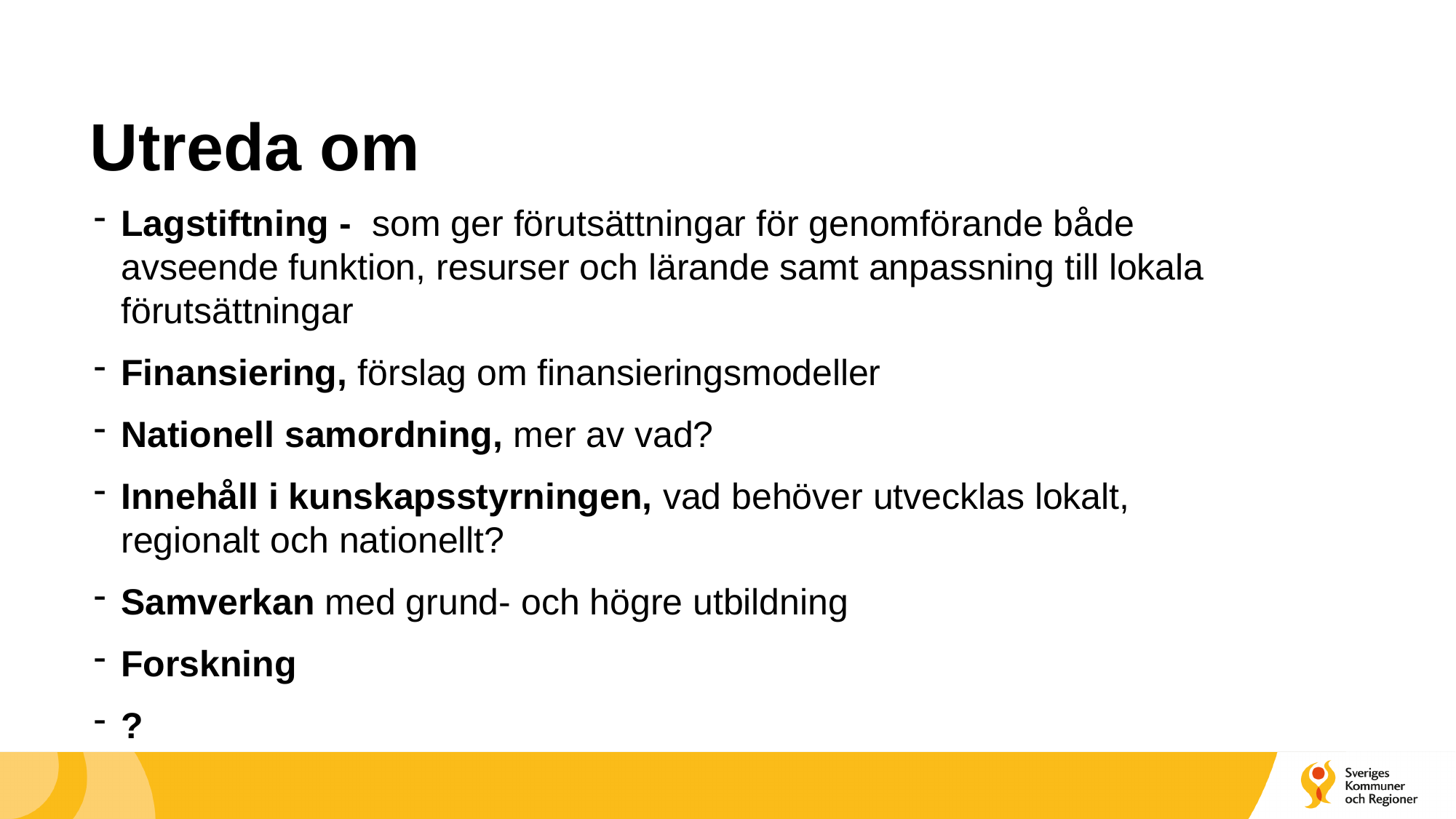

# Utreda om
Lagstiftning -  som ger förutsättningar för genomförande både avseende funktion, resurser och lärande samt anpassning till lokala förutsättningar
Finansiering, förslag om finansieringsmodeller
Nationell samordning, mer av vad?
Innehåll i kunskapsstyrningen, vad behöver utvecklas lokalt, regionalt och nationellt?
Samverkan med grund- och högre utbildning
Forskning
?